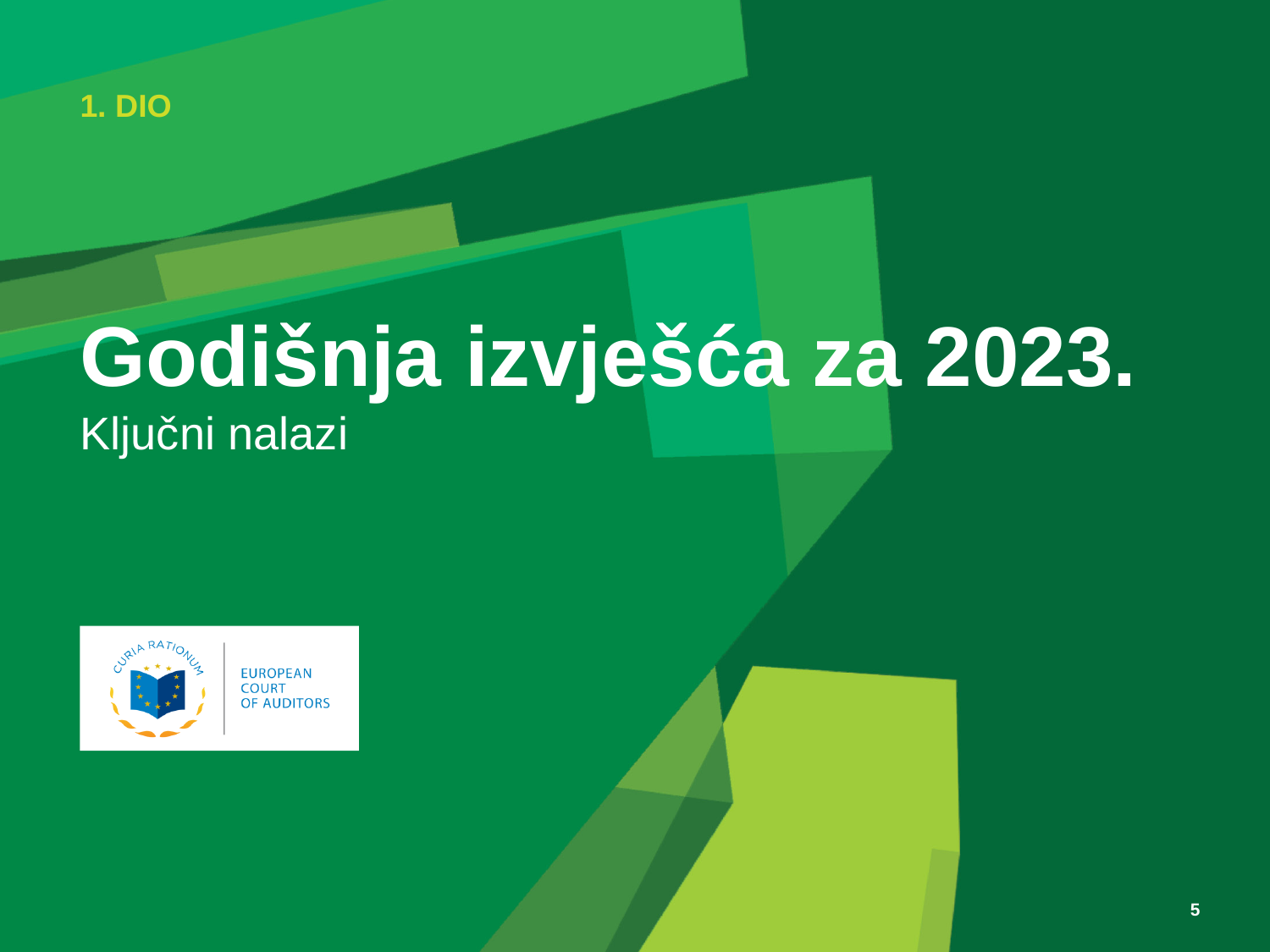

1. DIO
# Godišnja izvješća za 2023.
Ključni nalazi
5